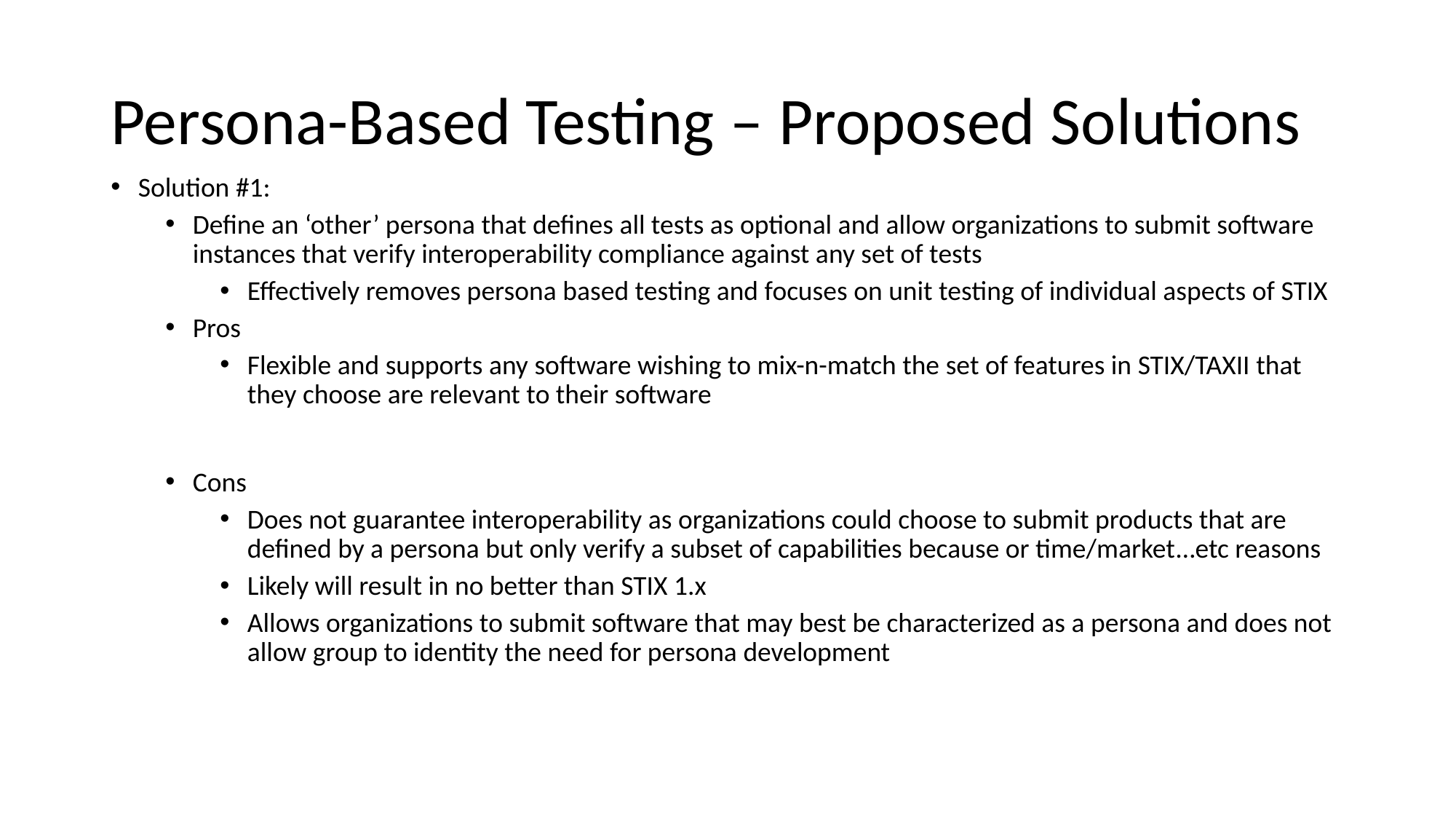

# Persona-Based Testing – Proposed Solutions
Solution #1:
Define an ‘other’ persona that defines all tests as optional and allow organizations to submit software instances that verify interoperability compliance against any set of tests
Effectively removes persona based testing and focuses on unit testing of individual aspects of STIX
Pros
Flexible and supports any software wishing to mix-n-match the set of features in STIX/TAXII that they choose are relevant to their software

Cons
Does not guarantee interoperability as organizations could choose to submit products that are defined by a persona but only verify a subset of capabilities because or time/market…etc reasons
Likely will result in no better than STIX 1.x
Allows organizations to submit software that may best be characterized as a persona and does not allow group to identity the need for persona development